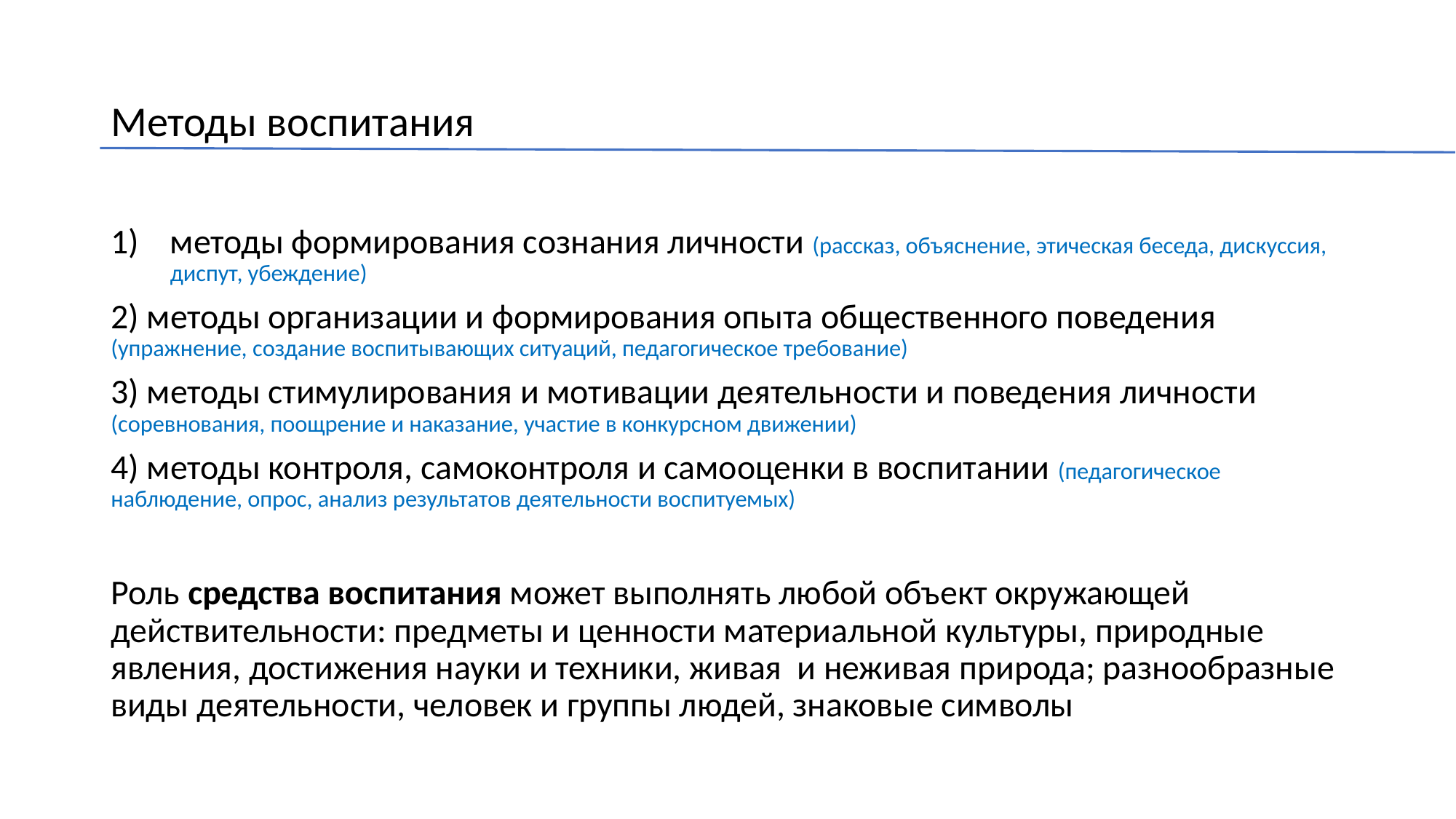

# Методы воспитания
методы формирования сознания личности (рассказ, объяснение, этическая беседа, дискуссия, диспут, убеждение)
2) методы организации и формирования опыта общественного поведения (упражнение, создание воспитывающих ситуаций, педагогическое требование)
3) методы стимулирования и мотивации деятельности и поведения личности (соревнования, поощрение и наказание, участие в конкурсном движении)
4) методы контроля, самоконтроля и самооценки в воспитании (педагогическое наблюдение, опрос, анализ результатов деятельности воспитуемых)

Роль средства воспитания может выполнять любой объект окружающей действительности: предметы и ценности материальной культуры, природные явления, достижения науки и техники, живая  и неживая природа; разнообразные виды деятельности, человек и группы людей, знаковые символы